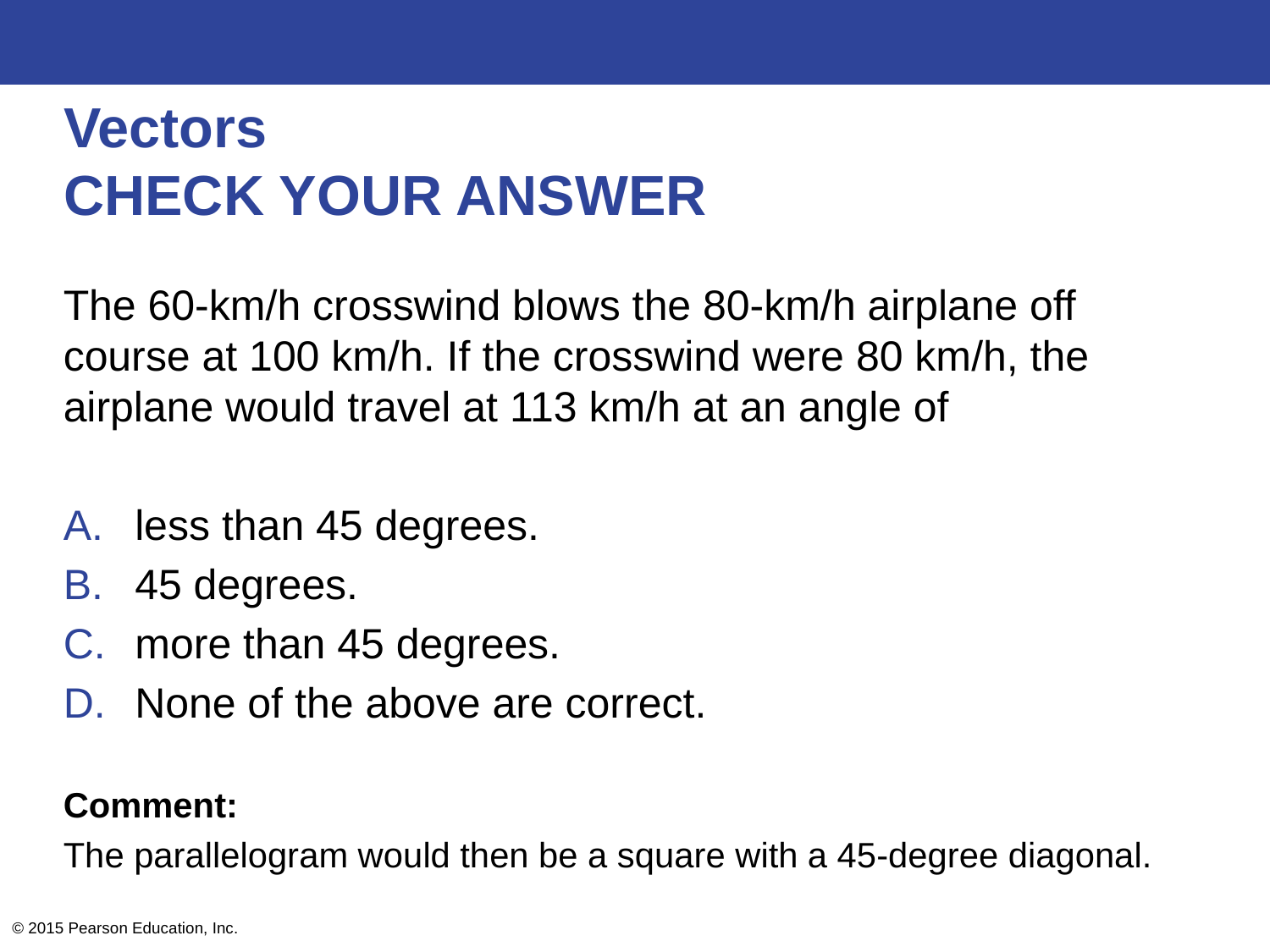

# Vectors CHECK YOUR ANSWER
The 60-km/h crosswind blows the 80-km/h airplane off course at 100 km/h. If the crosswind were 80 km/h, the airplane would travel at 113 km/h at an angle of

less than 45 degrees.
45 degrees.
more than 45 degrees.
None of the above are correct.

Comment:
The parallelogram would then be a square with a 45-degree diagonal.
© 2015 Pearson Education, Inc.